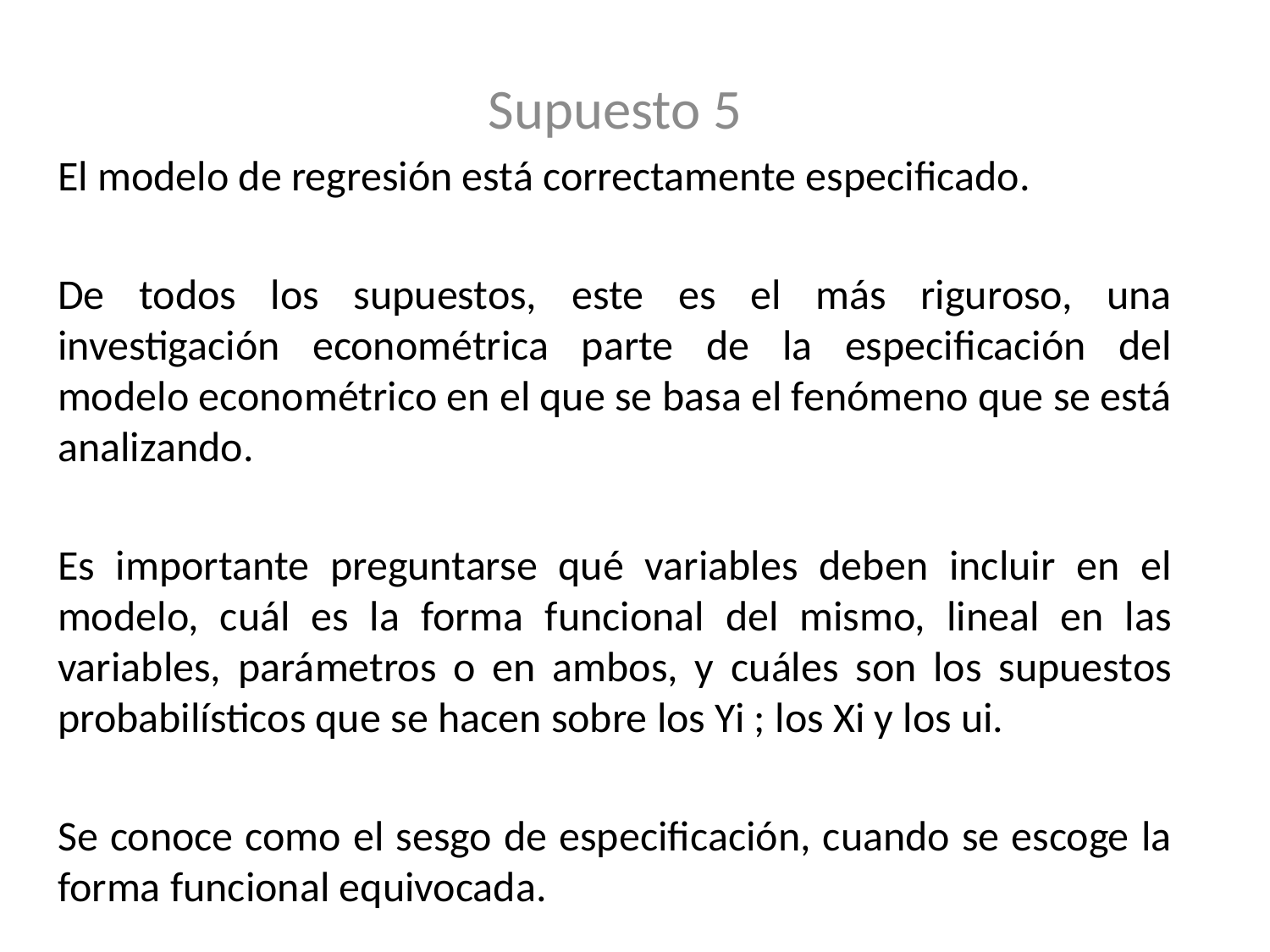

Supuesto 5
El modelo de regresión está correctamente especificado.

De todos los supuestos, este es el más riguroso, una investigación econométrica parte de la especificación del modelo econométrico en el que se basa el fenómeno que se está analizando.

Es importante preguntarse qué variables deben incluir en el modelo, cuál es la forma funcional del mismo, lineal en las variables, parámetros o en ambos, y cuáles son los supuestos probabilísticos que se hacen sobre los Yi ; los Xi y los ui.

Se conoce como el sesgo de especificación, cuando se escoge la forma funcional equivocada.